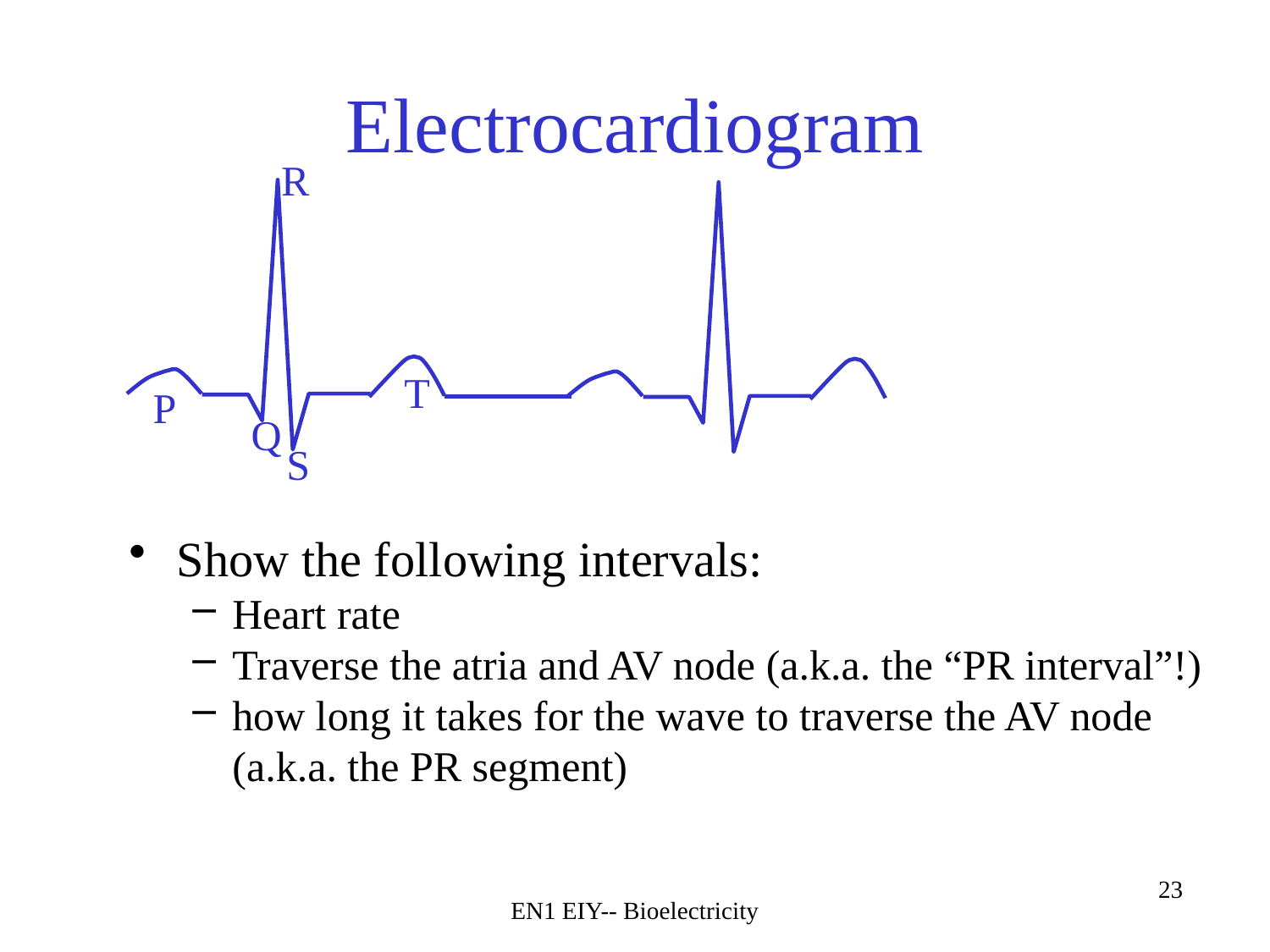

# Electrocardiogram
R

T
P
Q
S
Show the following intervals:
Heart rate
Traverse the atria and AV node (a.k.a. the “PR interval”!)
how long it takes for the wave to traverse the AV node (a.k.a. the PR segment)

EN1 EIY-- Bioelectricity